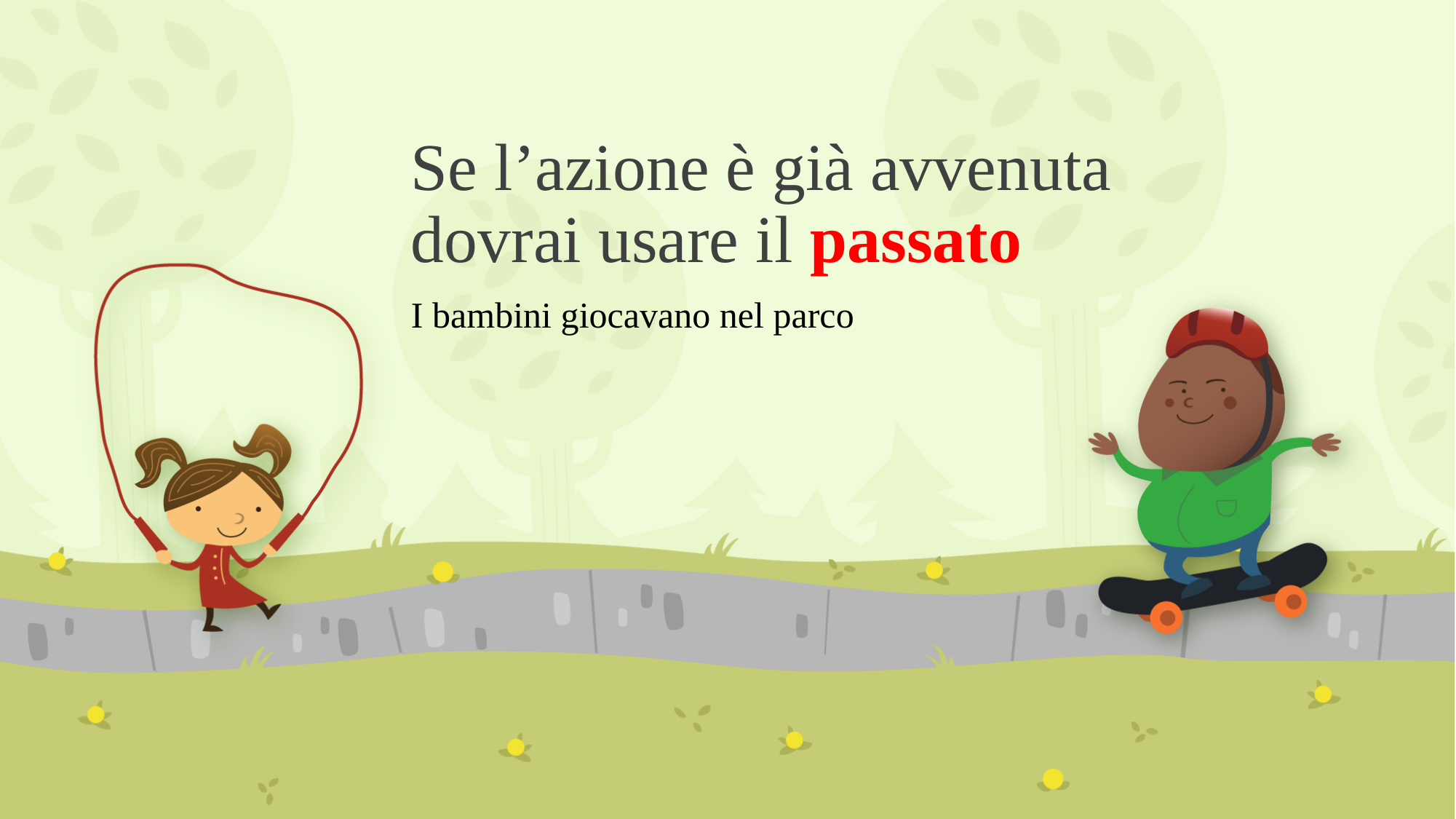

# Se l’azione è già avvenuta dovrai usare il passato
I bambini giocavano nel parco